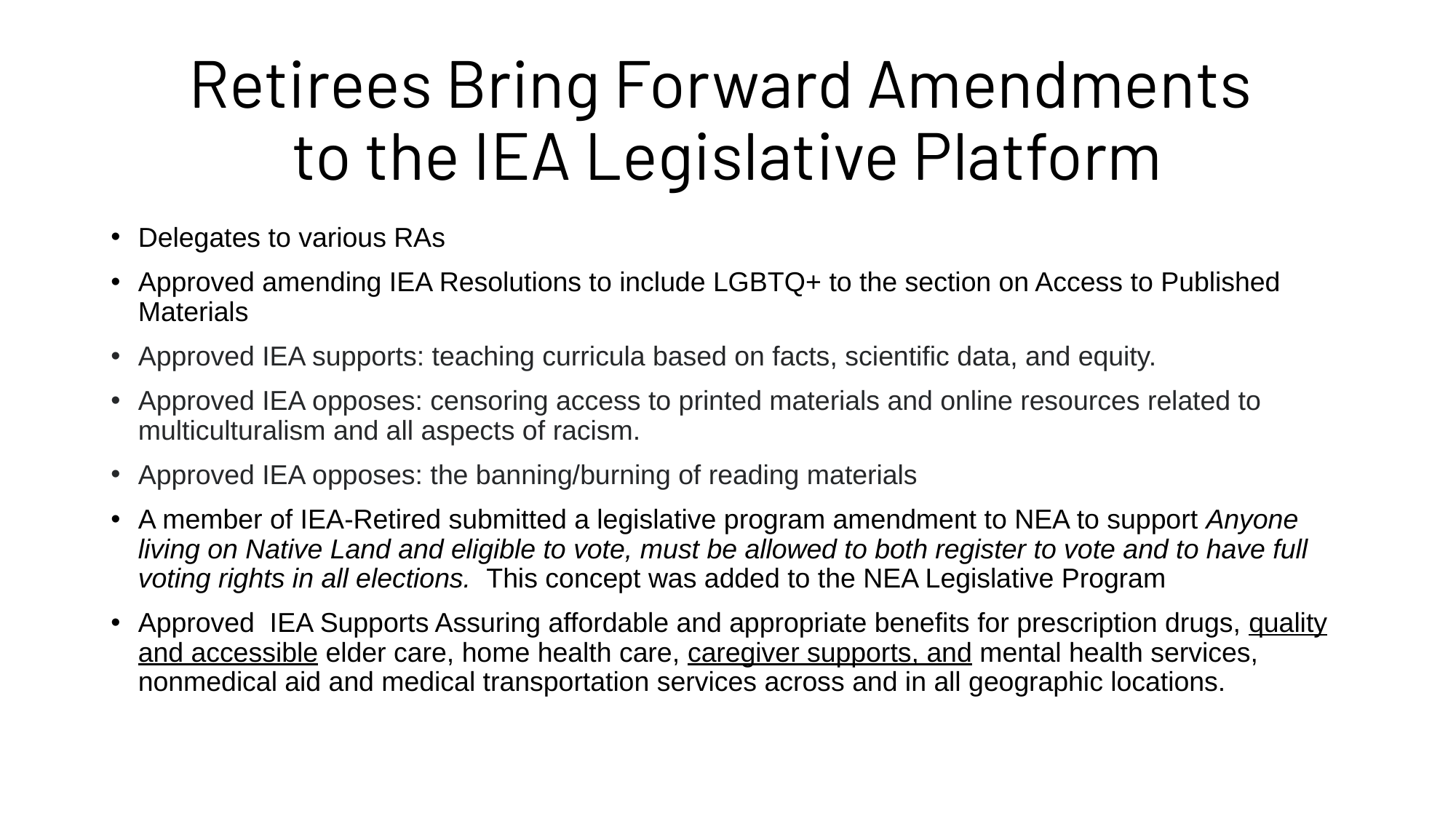

# Retirees Bring Forward Amendments to the IEA Legislative Platform
Delegates to various RAs
Approved amending IEA Resolutions to include LGBTQ+ to the section on Access to Published Materials
Approved IEA supports: teaching curricula based on facts, scientific data, and equity.
Approved IEA opposes: censoring access to printed materials and online resources related to multiculturalism and all aspects of racism.
Approved IEA opposes: the banning/burning of reading materials
A member of IEA-Retired submitted a legislative program amendment to NEA to support Anyone living on Native Land and eligible to vote, must be allowed to both register to vote and to have full voting rights in all elections.  This concept was added to the NEA Legislative Program
Approved  IEA Supports Assuring affordable and appropriate benefits for prescription drugs, quality and accessible elder care, home health care, caregiver supports, and mental health services, nonmedical aid and medical transportation services across and in all geographic locations.